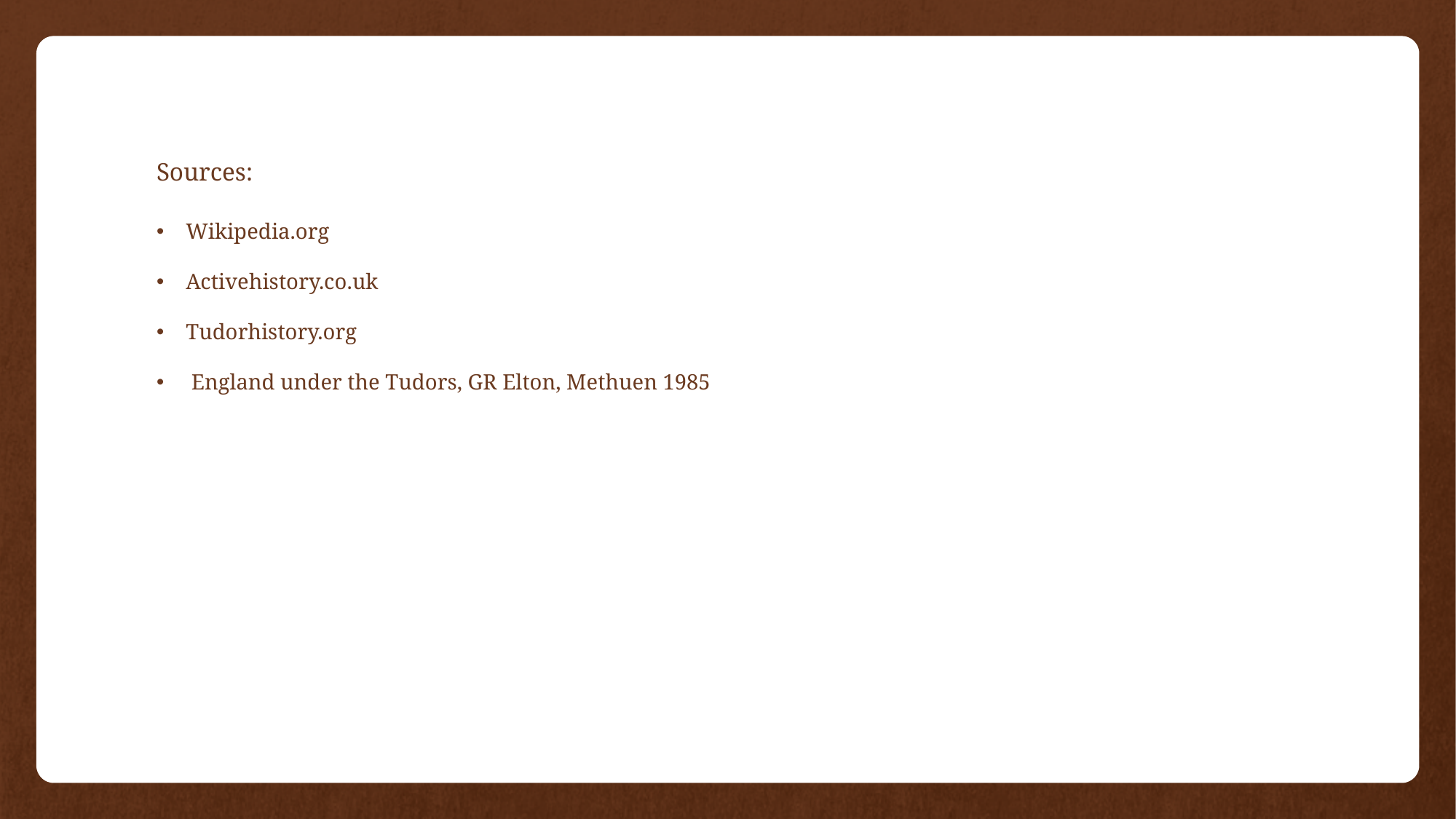

# Sources:
Wikipedia.org
Activehistory.co.uk
Tudorhistory.org
 England under the Tudors, GR Elton, Methuen 1985